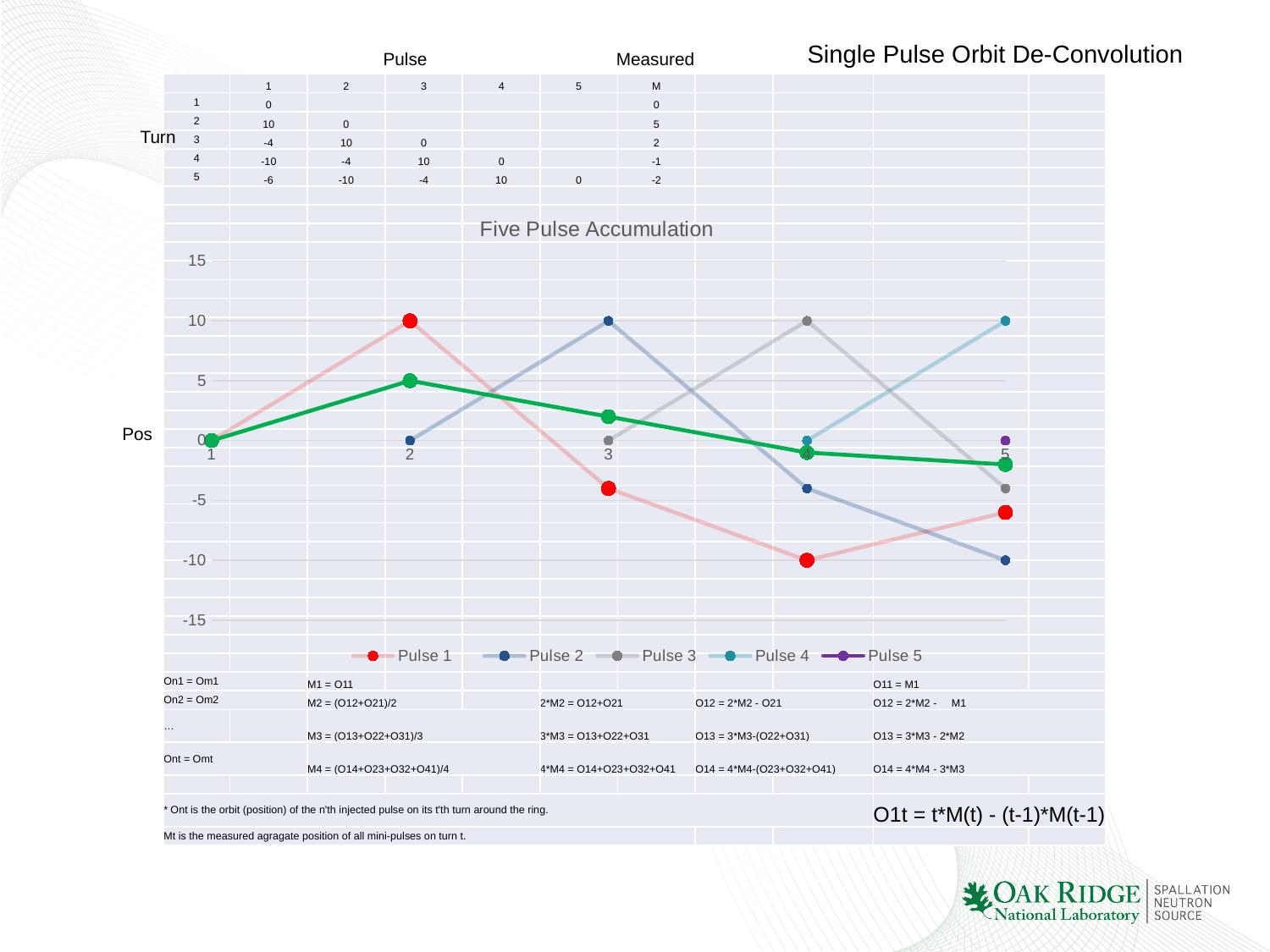

Single Pulse Orbit De-Convolution
Pulse
Measured
|  | 1 | 2 | 3 | 4 | 5 | M |  |  |  |  |
| --- | --- | --- | --- | --- | --- | --- | --- | --- | --- | --- |
| 1 | 0 |  |  |  |  | 0 |  |  |  |  |
| 2 | 10 | 0 |  |  |  | 5 |  |  |  |  |
| 3 | -4 | 10 | 0 |  |  | 2 |  |  |  |  |
| 4 | -10 | -4 | 10 | 0 |  | -1 |  |  |  |  |
| 5 | -6 | -10 | -4 | 10 | 0 | -2 |  |  |  |  |
|  |  |  |  |  |  |  |  |  |  |  |
|  |  |  |  |  |  |  |  |  |  |  |
|  |  |  |  |  |  |  |  |  |  |  |
|  |  |  |  |  |  |  |  |  |  |  |
|  |  |  |  |  |  |  |  |  |  |  |
|  |  |  |  |  |  |  |  |  |  |  |
|  |  |  |  |  |  |  |  |  |  |  |
|  |  |  |  |  |  |  |  |  |  |  |
|  |  |  |  |  |  |  |  |  |  |  |
|  |  |  |  |  |  |  |  |  |  |  |
|  |  |  |  |  |  |  |  |  |  |  |
|  |  |  |  |  |  |  |  |  |  |  |
|  |  |  |  |  |  |  |  |  |  |  |
|  |  |  |  |  |  |  |  |  |  |  |
|  |  |  |  |  |  |  |  |  |  |  |
|  |  |  |  |  |  |  |  |  |  |  |
|  |  |  |  |  |  |  |  |  |  |  |
|  |  |  |  |  |  |  |  |  |  |  |
|  |  |  |  |  |  |  |  |  |  |  |
|  |  |  |  |  |  |  |  |  |  |  |
|  |  |  |  |  |  |  |  |  |  |  |
|  |  |  |  |  |  |  |  |  |  |  |
|  |  |  |  |  |  |  |  |  |  |  |
|  |  |  |  |  |  |  |  |  |  |  |
|  |  |  |  |  |  |  |  |  |  |  |
|  |  |  |  |  |  |  |  |  |  |  |
| On1 = Om1 |  | M1 = O11 |  |  |  |  |  |  | O11 = M1 |  |
| On2 = Om2 |  | M2 = (O12+O21)/2 |  |  | 2\*M2 = O12+O21 |  | O12 = 2\*M2 - O21 |  | O12 = 2\*M2 - M1 |  |
| … |  | M3 = (O13+O22+O31)/3 |  |  | 3\*M3 = O13+O22+O31 |  | O13 = 3\*M3-(O22+O31) |  | O13 = 3\*M3 - 2\*M2 |  |
| Ont = Omt |  | M4 = (O14+O23+O32+O41)/4 |  |  | 4\*M4 = O14+O23+O32+O41 |  | O14 = 4\*M4-(O23+O32+O41) |  | O14 = 4\*M4 - 3\*M3 |  |
|  |  |  |  |  |  |  |  |  |  |  |
| \* Ont is the orbit (position) of the n'th injected pulse on its t'th turn around the ring. |  |  |  |  |  |  |  |  | O1t = t\*M(t) - (t-1)\*M(t-1) |  |
| Mt is the measured agragate position of all mini-pulses on turn t. |  |  |  |  |  |  |  |  |  |  |
Turn

### Chart: Five Pulse Accumulation

| Category |  |  |  |  |  |  |
|---|---|---|---|---|---|---|
Pos